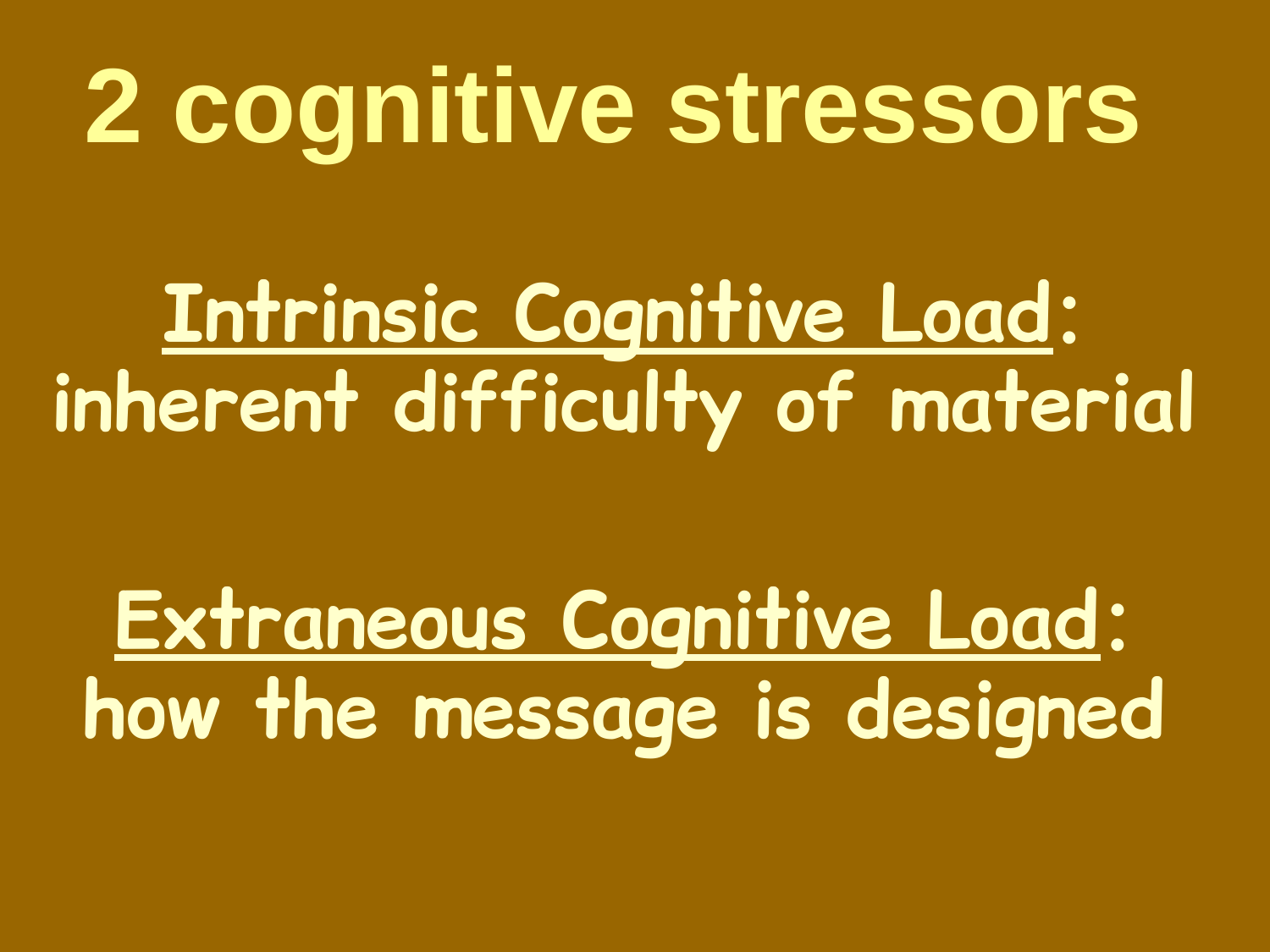

2 cognitive stressors
Intrinsic Cognitive Load:
inherent difficulty of material
Extraneous Cognitive Load:
how the message is designed